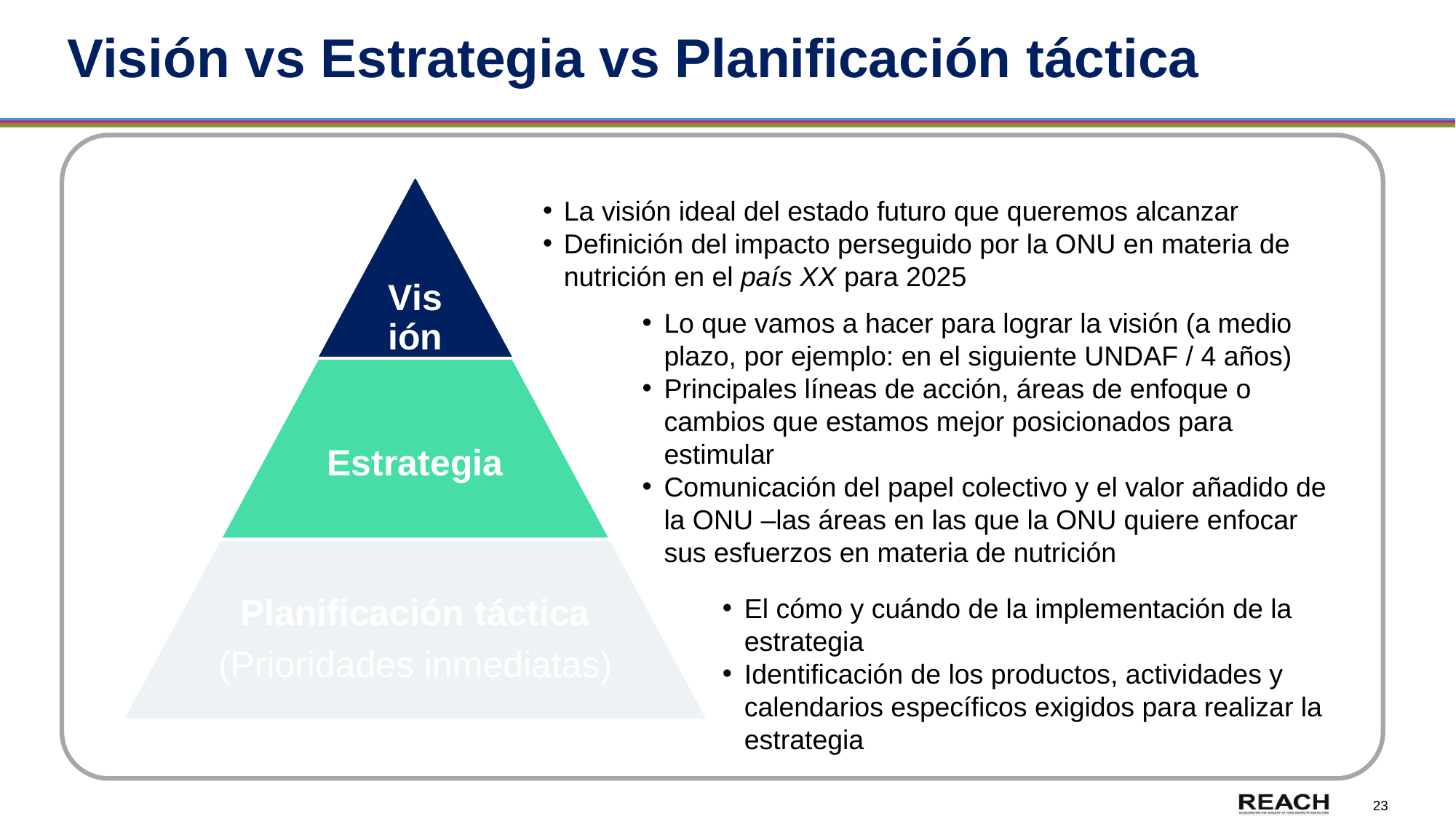

# Visión vs Estrategia vs Planificación táctica

Visión
Estrategia
Planificación táctica
(Prioridades inmediatas)
La visión ideal del estado futuro que queremos alcanzar
Definición del impacto perseguido por la ONU en materia de nutrición en el país XX para 2025
Lo que vamos a hacer para lograr la visión (a medio plazo, por ejemplo: en el siguiente UNDAF / 4 años)
Principales líneas de acción, áreas de enfoque o cambios que estamos mejor posicionados para estimular
Comunicación del papel colectivo y el valor añadido de la ONU –las áreas en las que la ONU quiere enfocar sus esfuerzos en materia de nutrición
El cómo y cuándo de la implementación de la estrategia
Identificación de los productos, actividades y calendarios específicos exigidos para realizar la estrategia